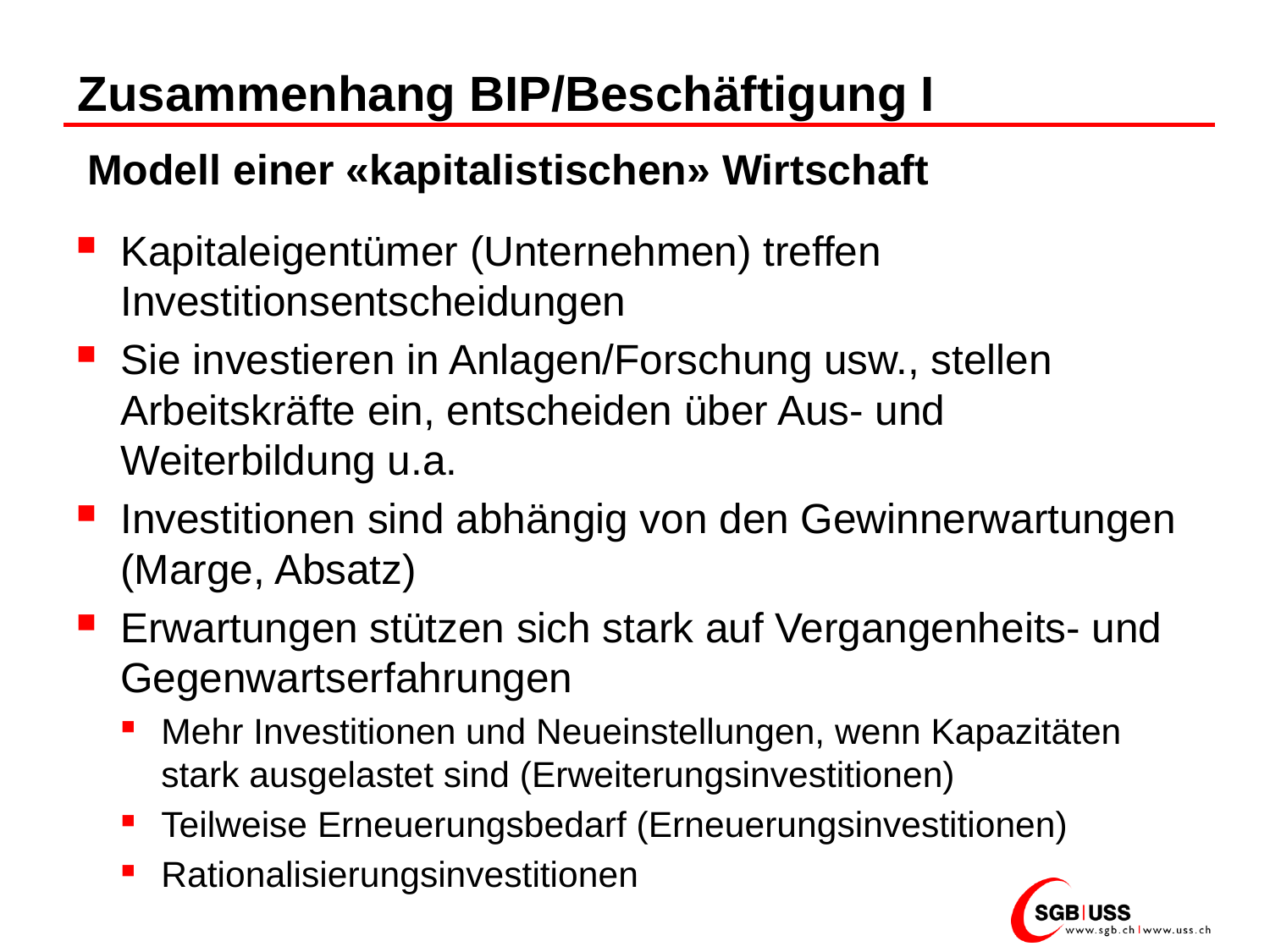

# Zusammenhang BIP/Beschäftigung I
Modell einer «kapitalistischen» Wirtschaft
Kapitaleigentümer (Unternehmen) treffen Investitionsentscheidungen
Sie investieren in Anlagen/Forschung usw., stellen Arbeitskräfte ein, entscheiden über Aus- und Weiterbildung u.a.
Investitionen sind abhängig von den Gewinnerwartungen (Marge, Absatz)
Erwartungen stützen sich stark auf Vergangenheits- und Gegenwartserfahrungen
Mehr Investitionen und Neueinstellungen, wenn Kapazitäten stark ausgelastet sind (Erweiterungsinvestitionen)
Teilweise Erneuerungsbedarf (Erneuerungsinvestitionen)
Rationalisierungsinvestitionen